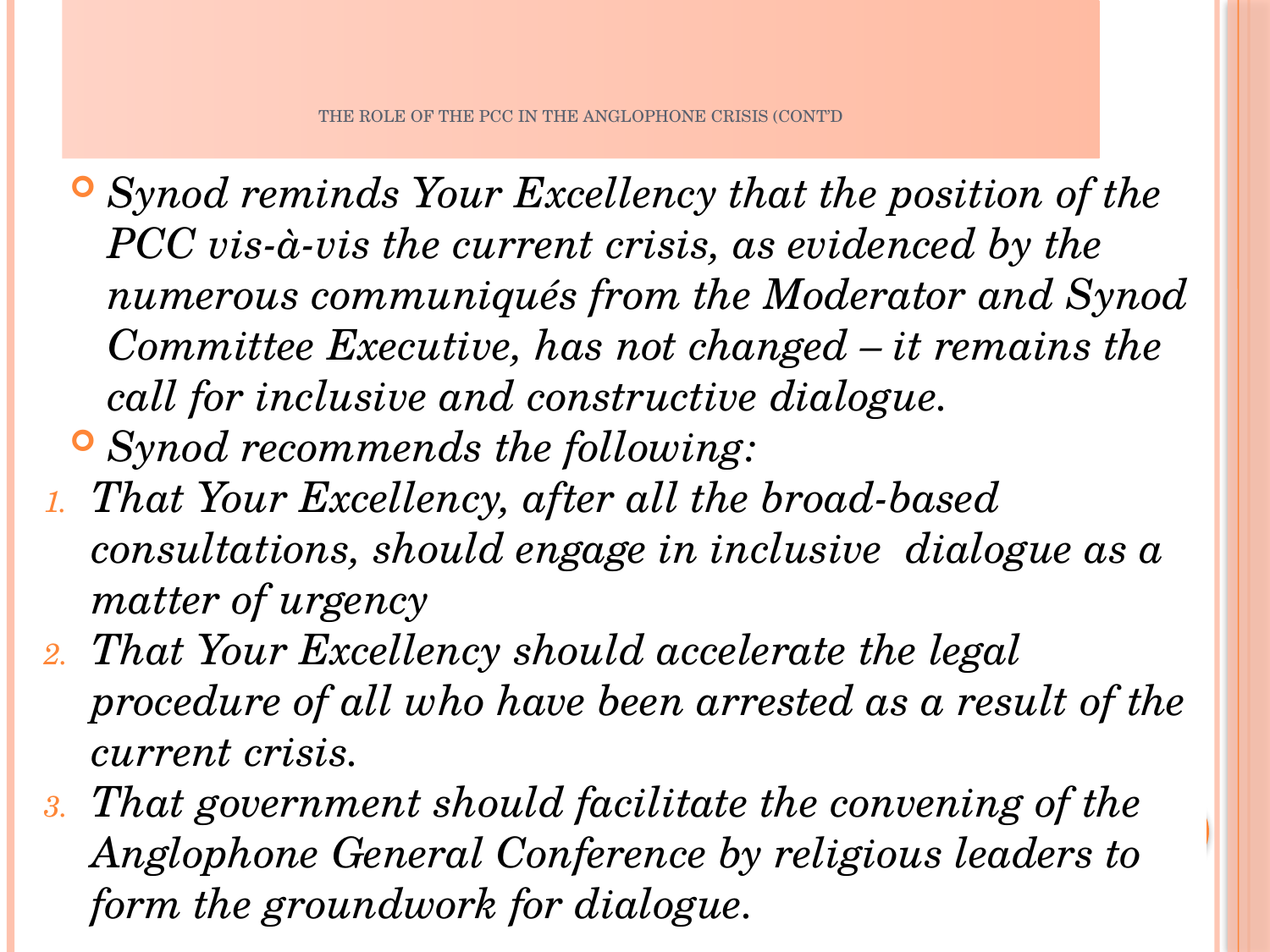

# The role of the PCC in the Anglophone Crisis (cont’d
Synod reminds Your Excellency that the position of the PCC vis-à-vis the current crisis, as evidenced by the numerous communiqués from the Moderator and Synod Committee Executive, has not changed – it remains the call for inclusive and constructive dialogue.
Synod recommends the following:
That Your Excellency, after all the broad-based consultations, should engage in inclusive  dialogue as a matter of urgency
That Your Excellency should accelerate the legal procedure of all who have been arrested as a result of the current crisis.
That government should facilitate the convening of the Anglophone General Conference by religious leaders to form the groundwork for dialogue.